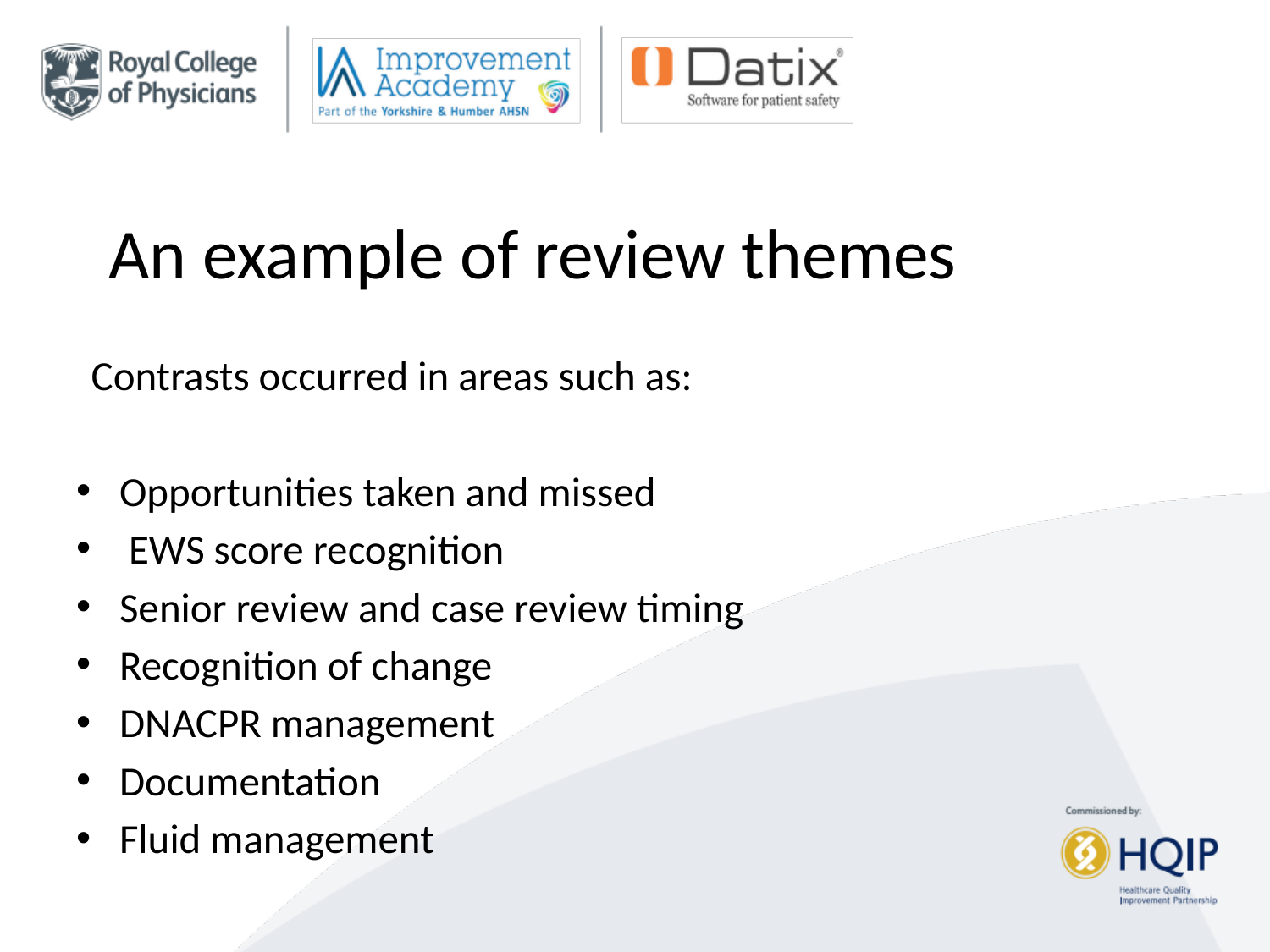

# An example of review themes
Contrasts occurred in areas such as:

Opportunities taken and missed
 EWS score recognition
Senior review and case review timing
Recognition of change
DNACPR management
Documentation
Fluid management